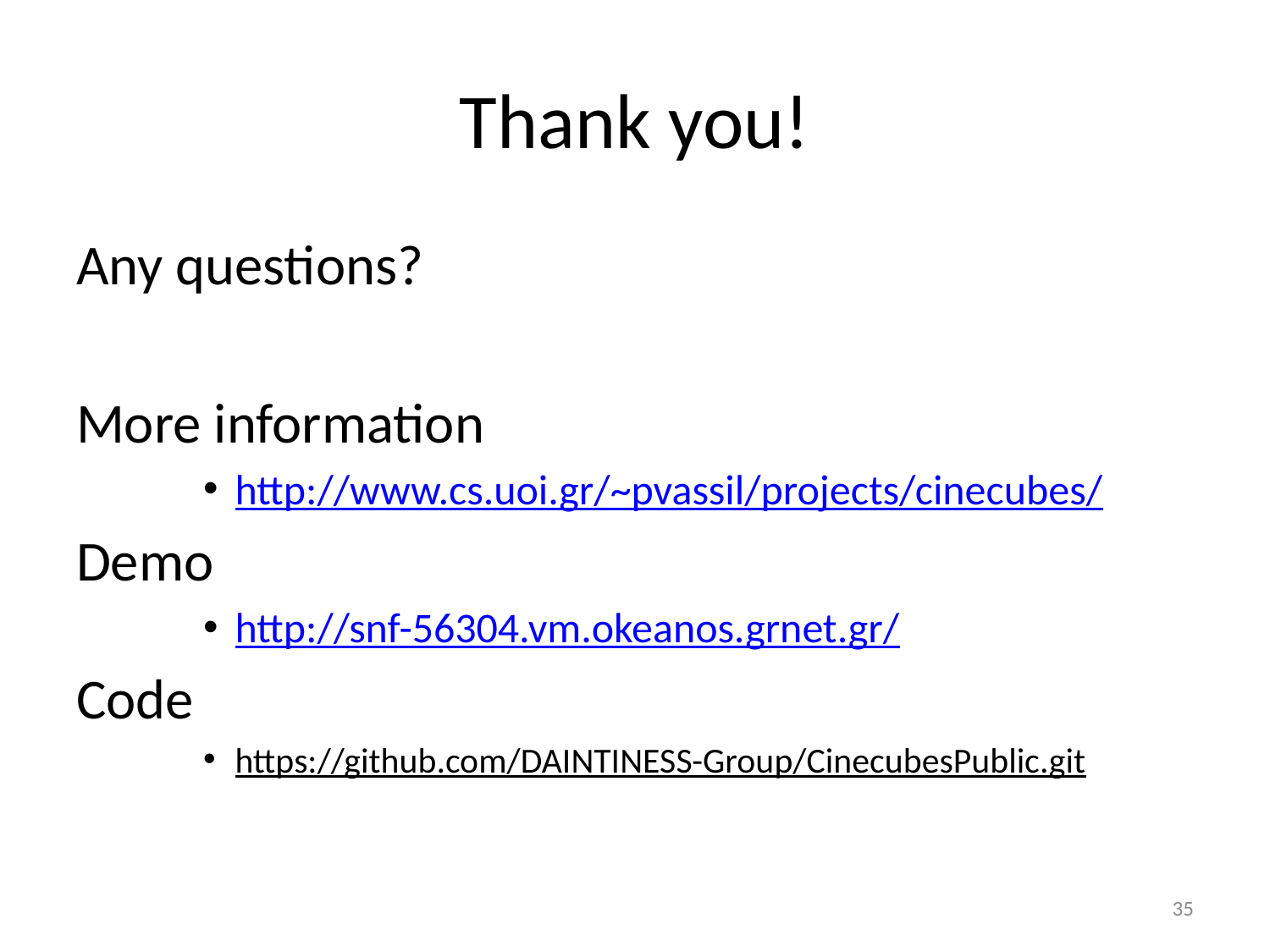

# Thank you!
Any questions?

More information
http://www.cs.uoi.gr/~pvassil/projects/cinecubes/
Demo
http://snf-56304.vm.okeanos.grnet.gr/
Code
https://github.com/DAINTINESS-Group/CinecubesPublic.git
35